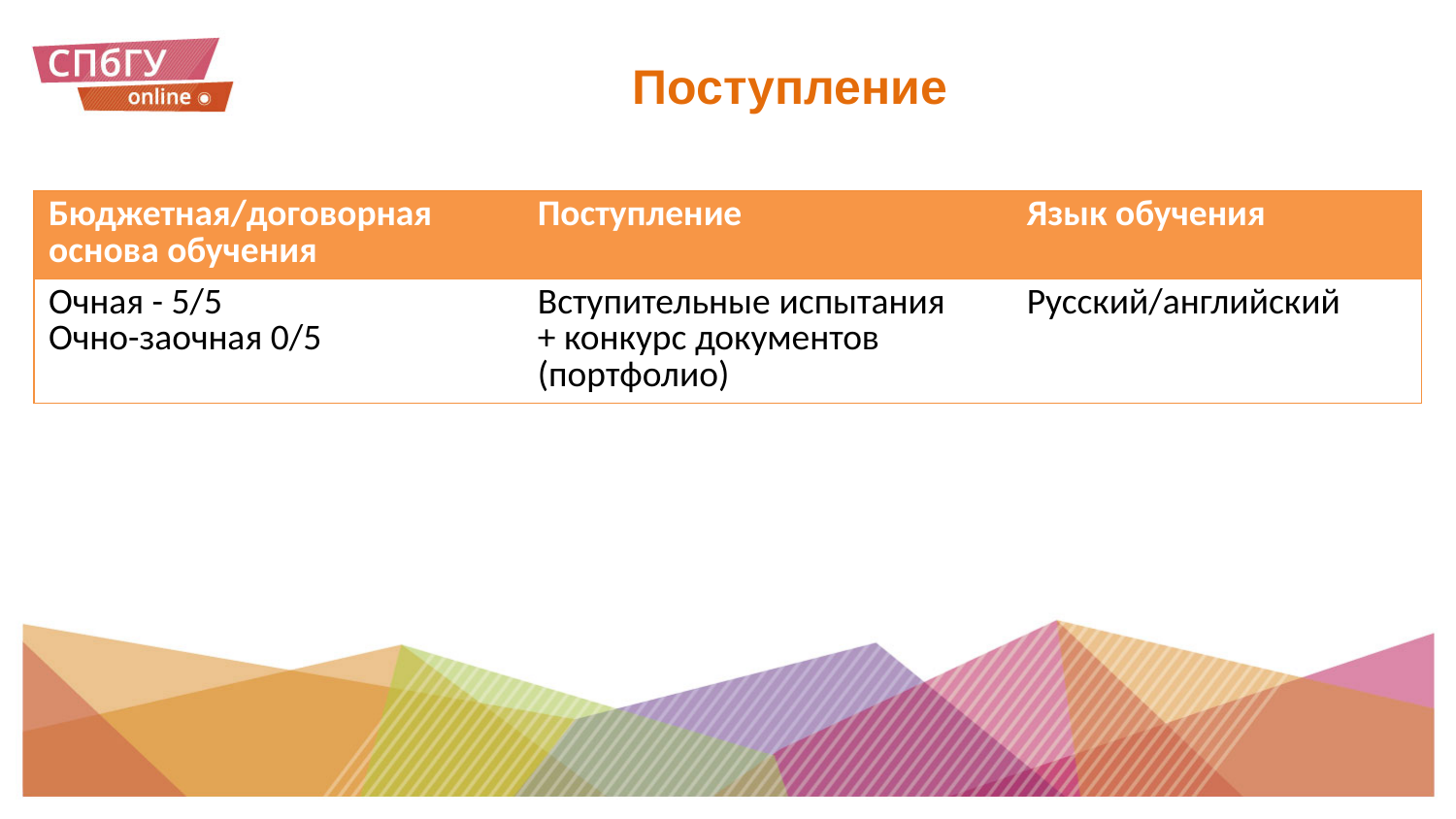

# Поступление
| Бюджетная/договорная основа обучения | Поступление | Язык обучения |
| --- | --- | --- |
| Очная - 5/5 Очно-заочная 0/5 | Вступительные испытания + конкурс документов (портфолио) | Русский/английский |